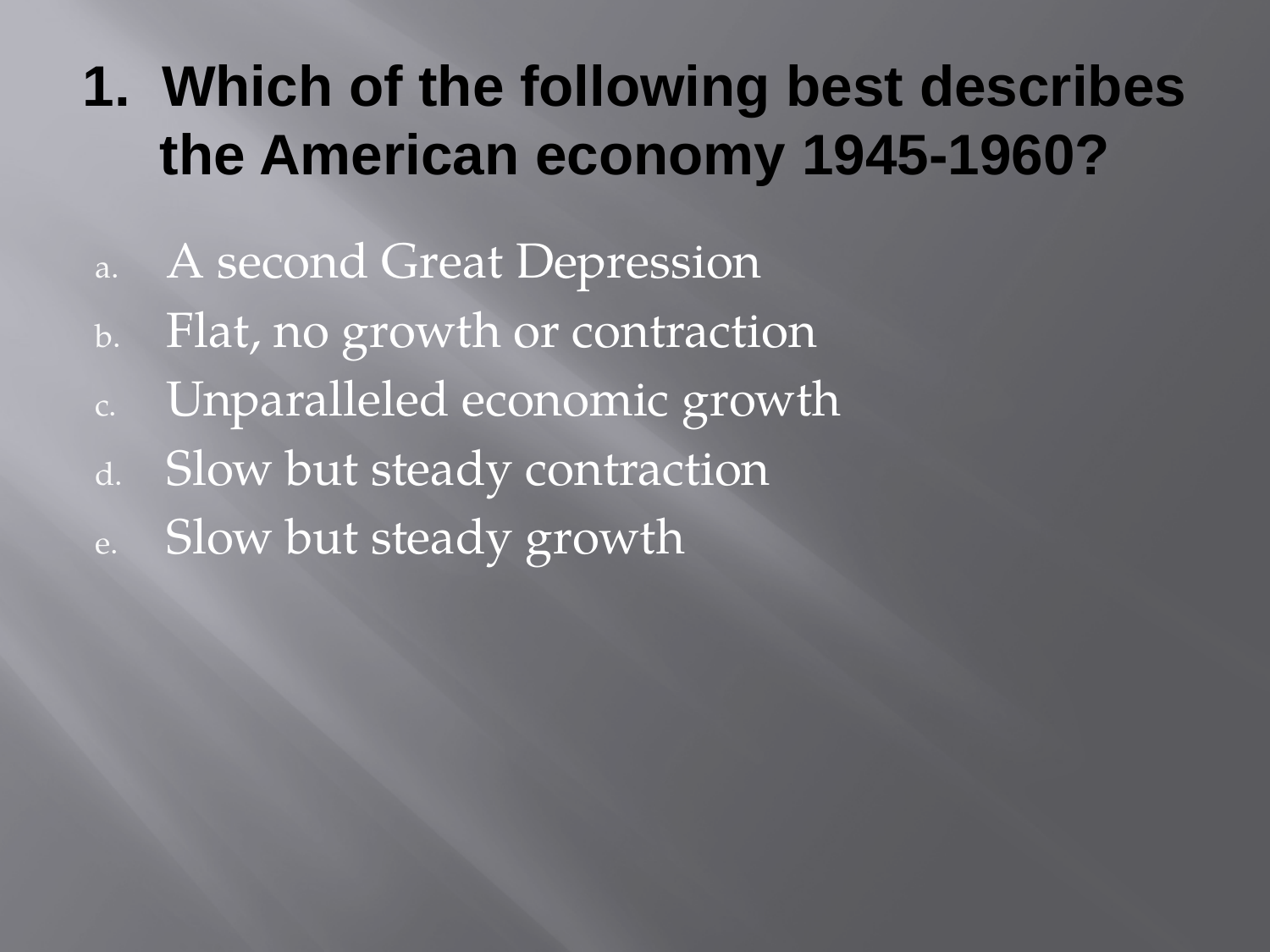

# 1.  Which of the following best describes the American economy 1945-1960?
A second Great Depression
Flat, no growth or contraction
Unparalleled economic growth
Slow but steady contraction
Slow but steady growth